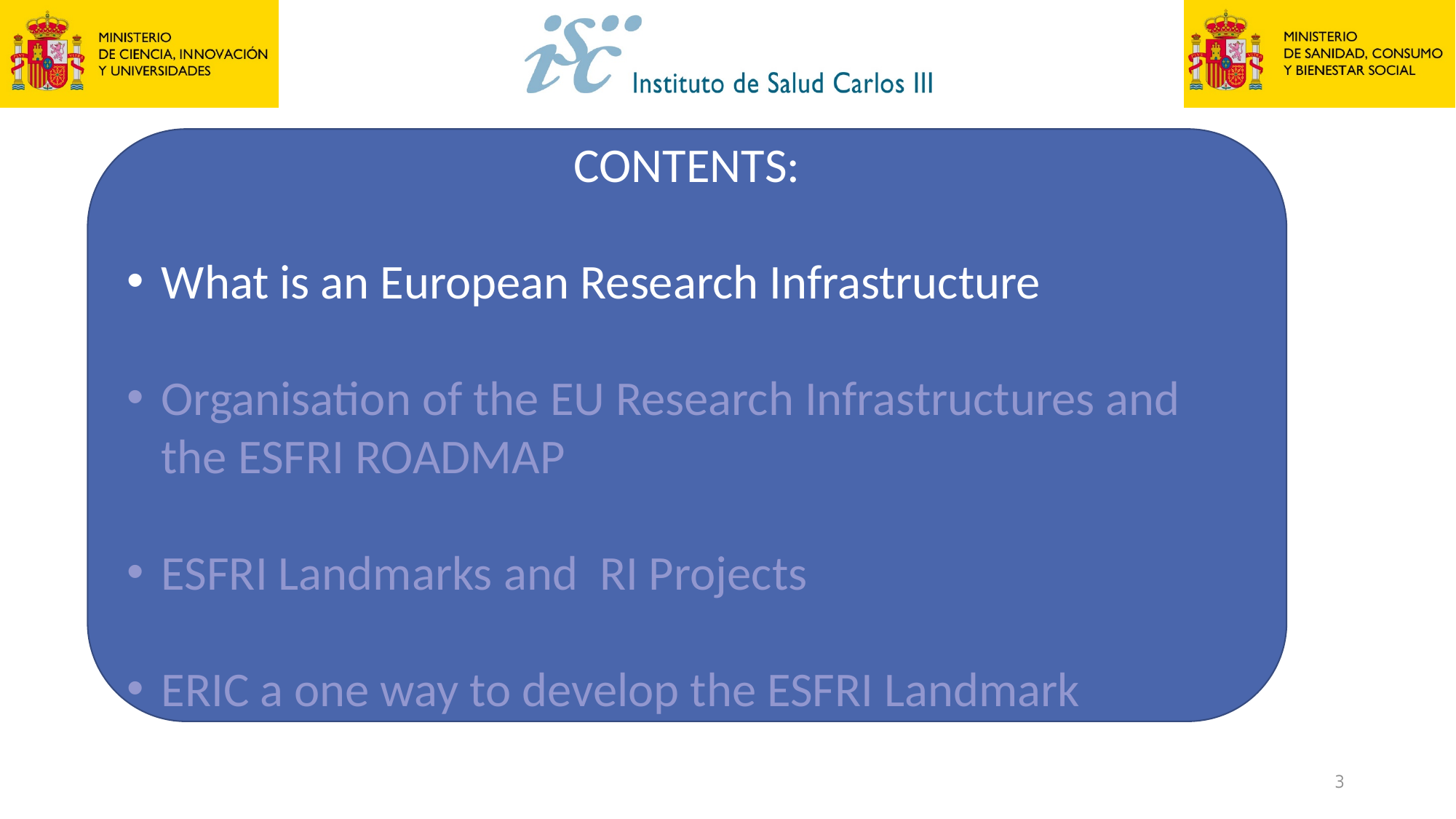

CONTENTS:

What is an European Research Infrastructure

Organisation of the EU Research Infrastructures and the ESFRI ROADMAP

ESFRI Landmarks and  RI Projects

ERIC a one way to develop the ESFRI Landmark
3